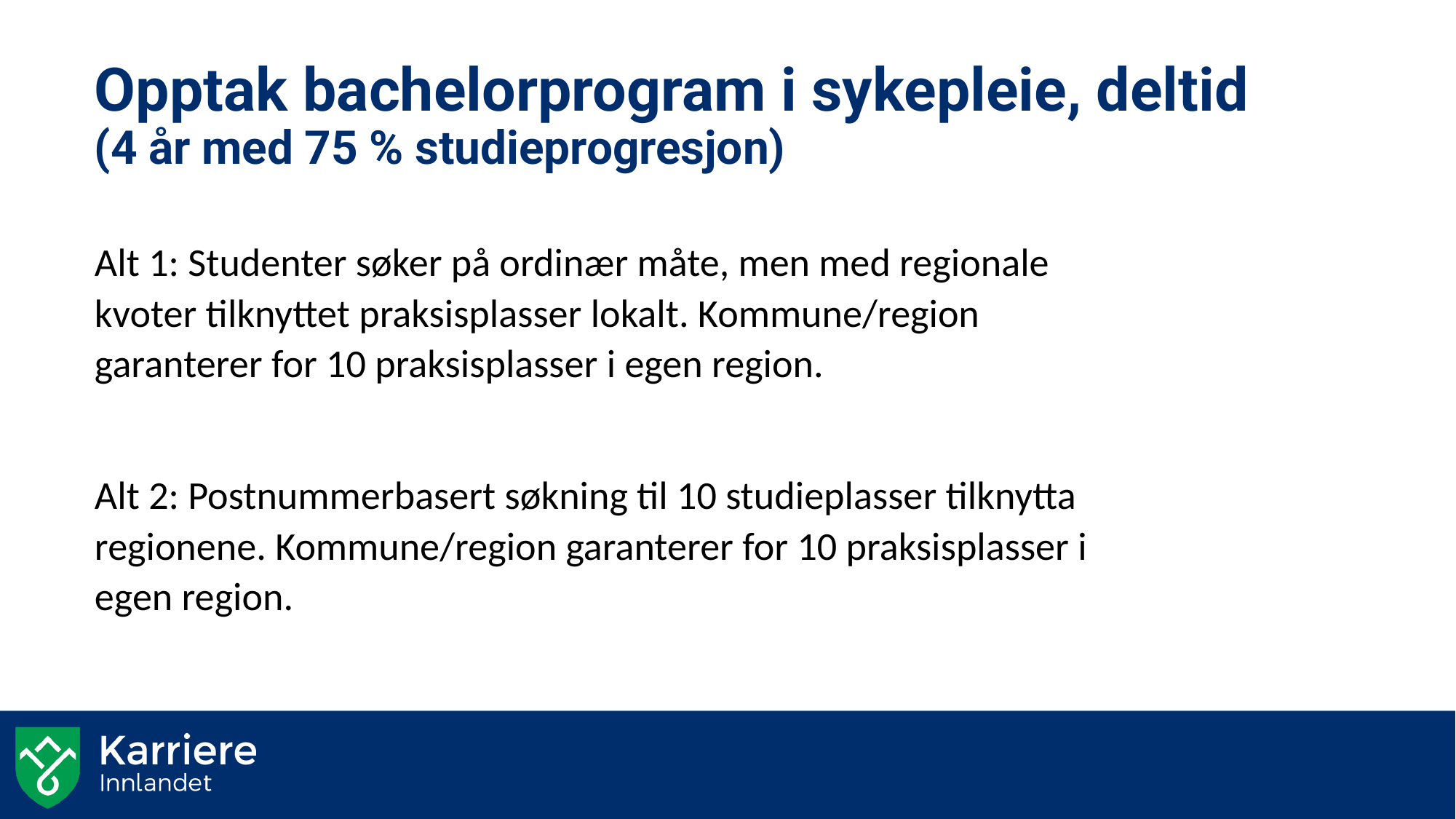

# Opptak bachelorprogram i sykepleie, deltid (4 år med 75 % studieprogresjon)
Alt 1: Studenter søker på ordinær måte, men med regionale kvoter tilknyttet praksisplasser lokalt. Kommune/region garanterer for 10 praksisplasser i egen region.

Alt 2: Postnummerbasert søkning til 10 studieplasser tilknytta regionene. Kommune/region garanterer for 10 praksisplasser i egen region.